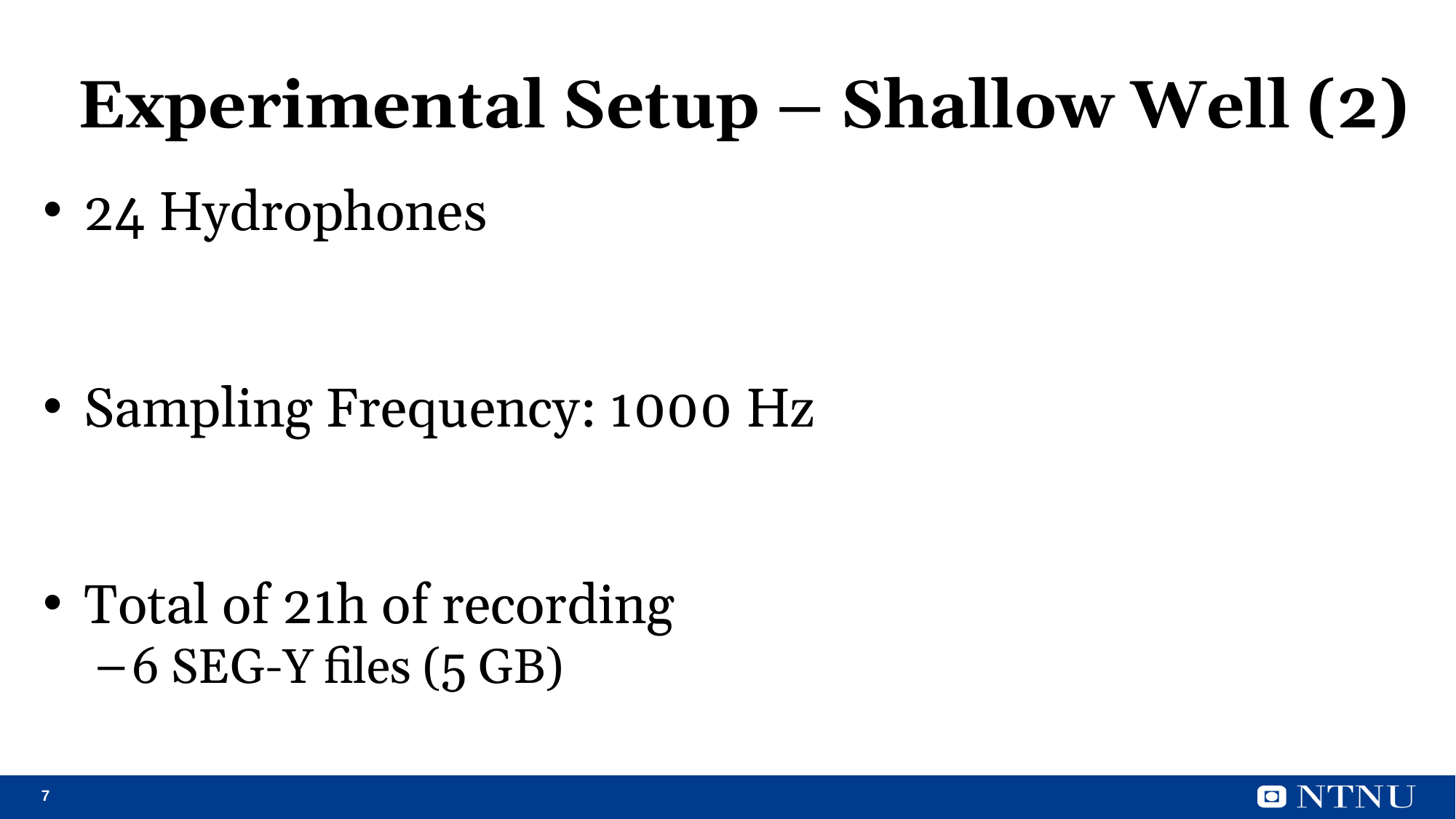

# Experimental Setup – Shallow Well (2)
24 Hydrophones

Sampling Frequency: 1000 Hz

Total of 21h of recording
6 SEG-Y files (5 GB)